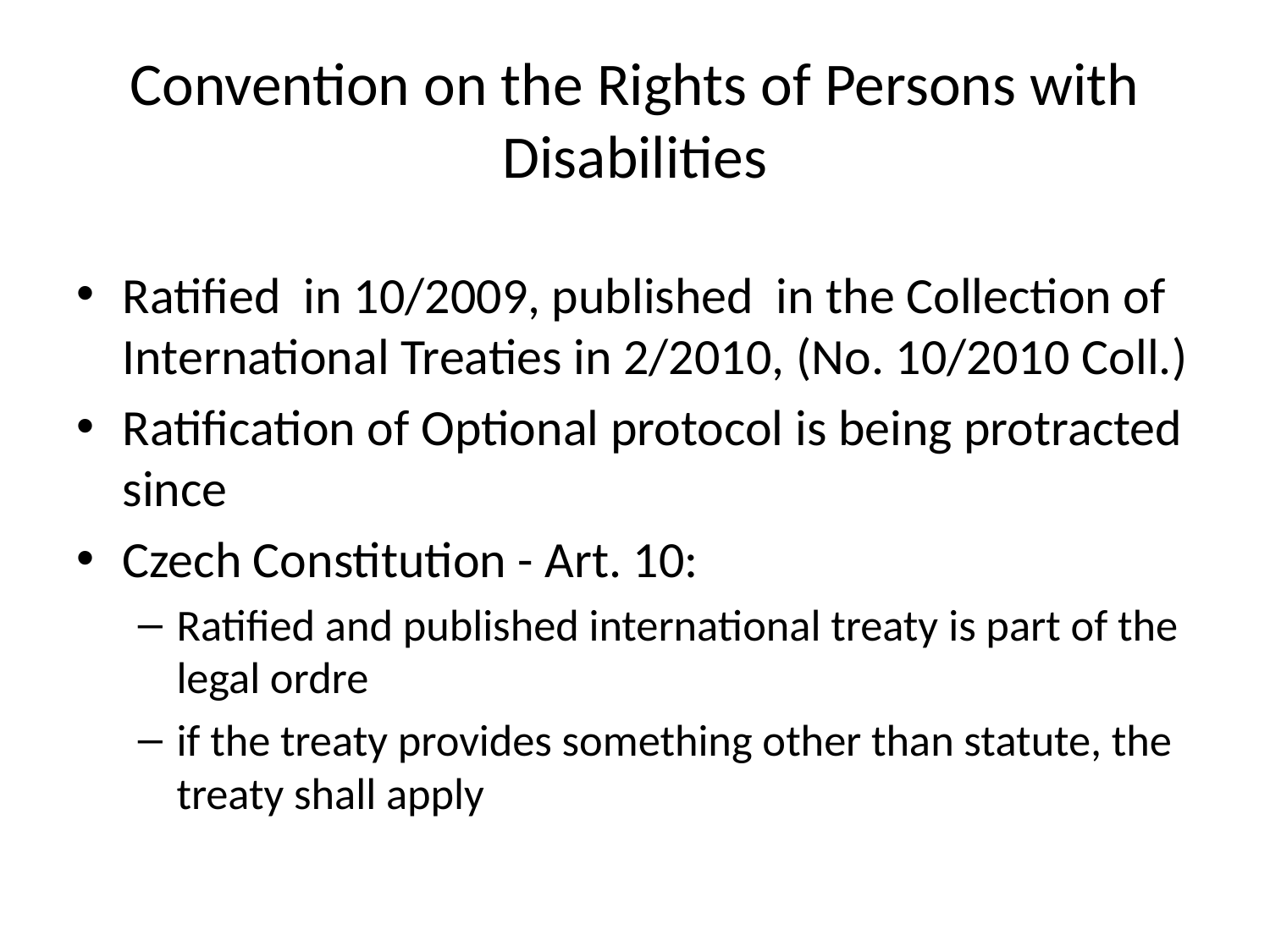

# Convention on the Rights of Persons with Disabilities
Ratified  in 10/2009, published  in the Collection of International Treaties in 2/2010, (No. 10/2010 Coll.)
Ratification of Optional protocol is being protracted since
Czech Constitution - Art. 10:
Ratified and published international treaty is part of the legal ordre
if the treaty provides something other than statute, the treaty shall apply